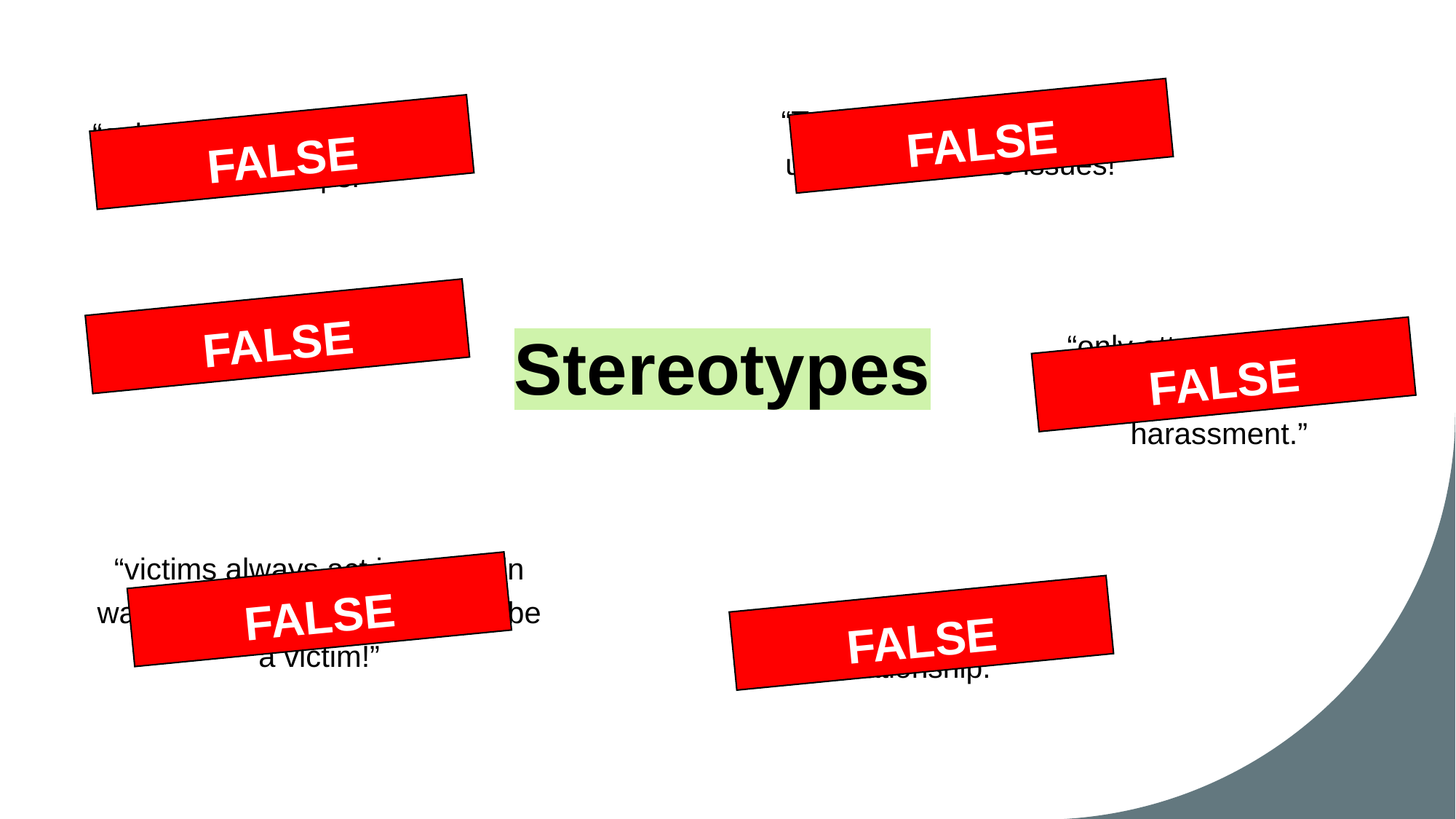

“Teachers and adults don’t understand these issues!”
FALSE
“only men can be abusive in relationships.”
FALSE
# Stereotypes
FALSE
“all men are sexist.”
“only attractive women receive public street harassment.”
FALSE
“victims always act in a certain way. If you don’t cry, you can’t be a victim!”
FALSE
“You have to be sexual in a relationship.”
FALSE